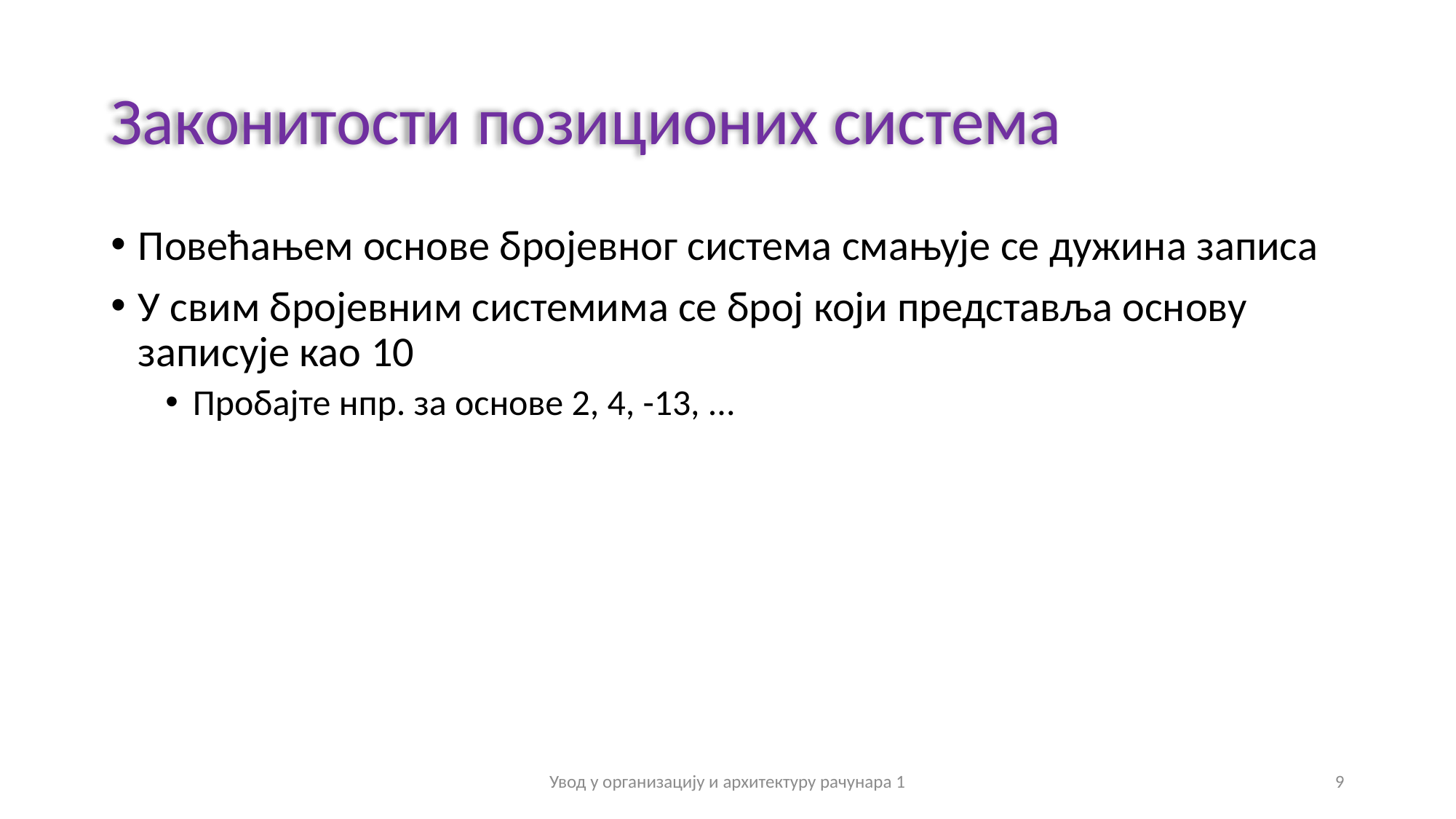

# Законитости позиционих система
Повећањем основе бројевног система смањује се дужина записа
У свим бројевним системима се број који представља основу записује као 10
Пробајте нпр. за основе 2, 4, -13, ...
Увод у организацију и архитектуру рачунара 1
9